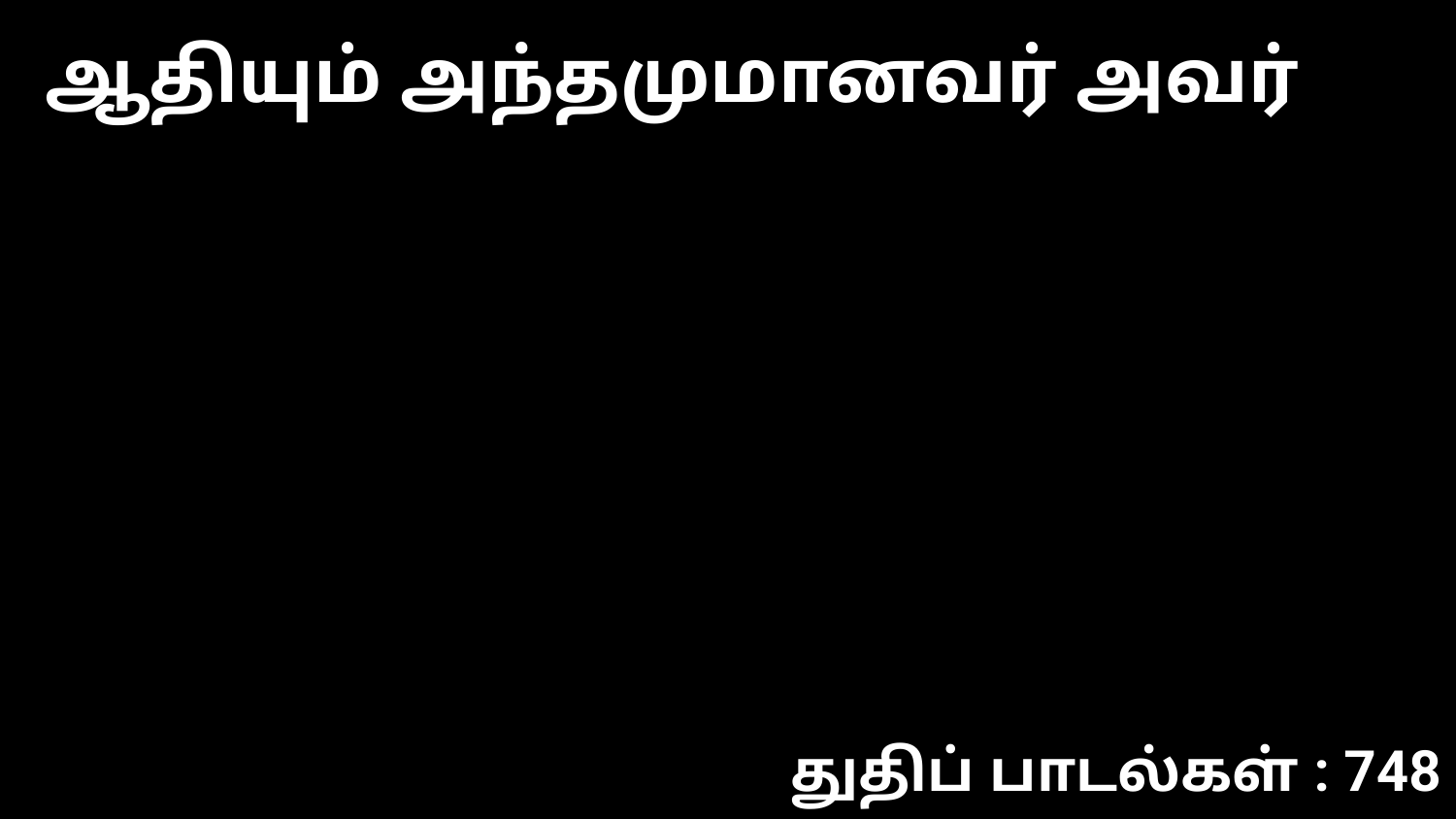

ஆதியும் அந்தமுமானவர் அவர்
துதிப் பாடல்கள் : 748